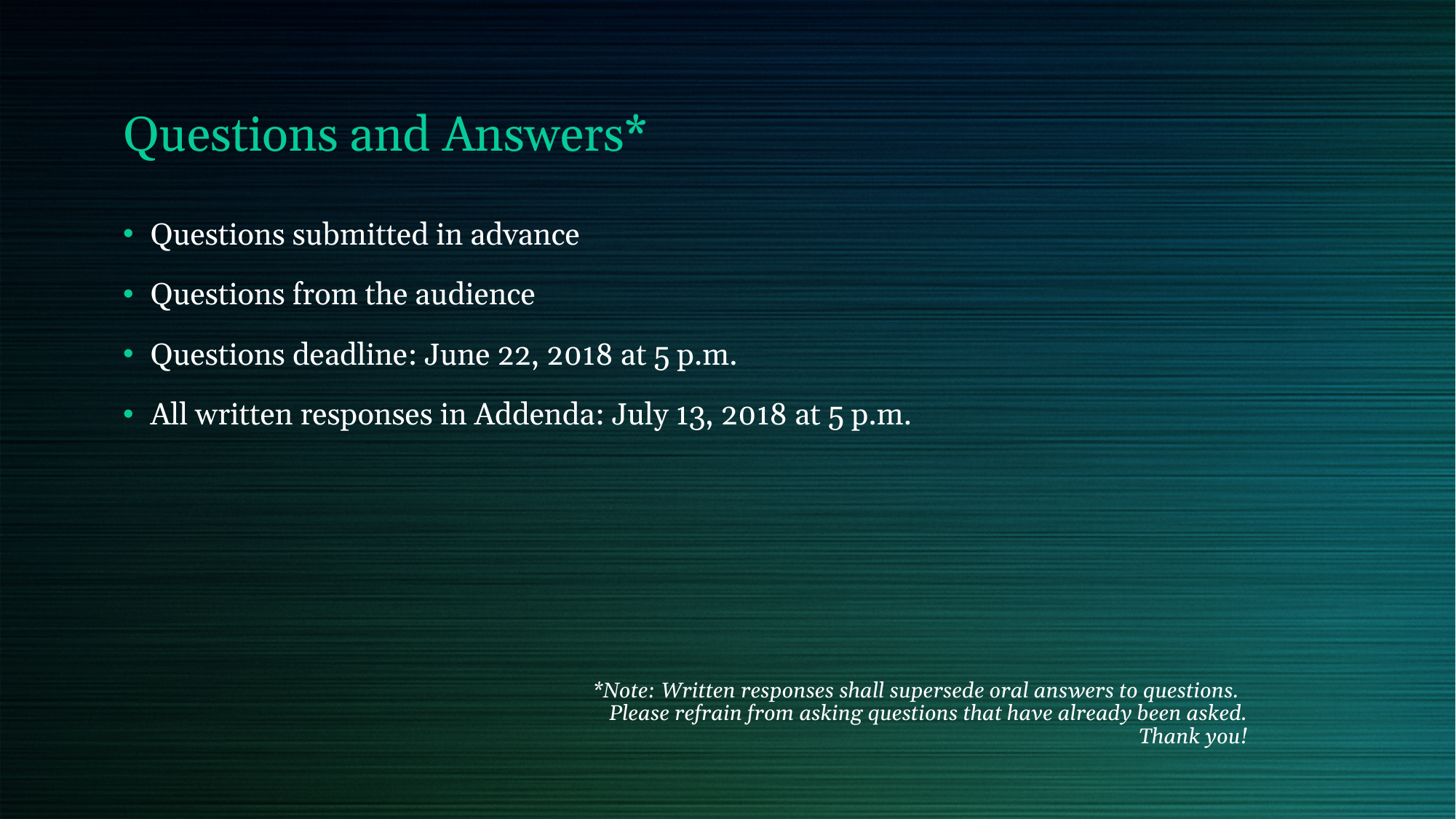

Questions and Answers*
Questions submitted in advance
Questions from the audience
Questions deadline: June 22, 2018 at 5 p.m.
All written responses in Addenda: July 13, 2018 at 5 p.m.

				*Note: Written responses shall supersede oral answers to questions. 					Please refrain from asking questions that have already been asked. Thank you!